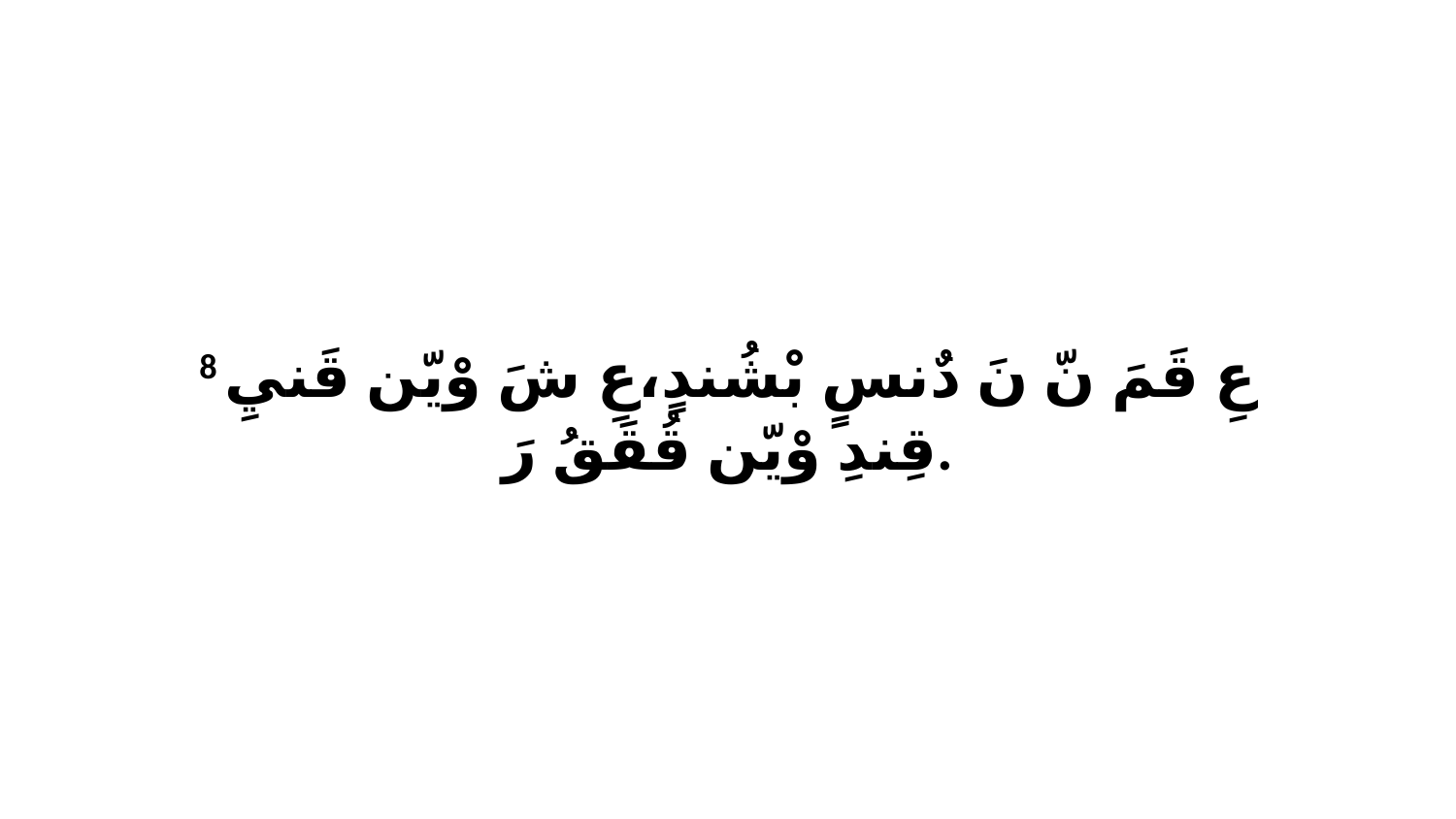

8 عِ قَمَ نّ نَ دٌنسٍ بْشُندٍ،عِ شَ وْيّن قَنيِ قِندِ وْيّن قُقَقُ رَ.